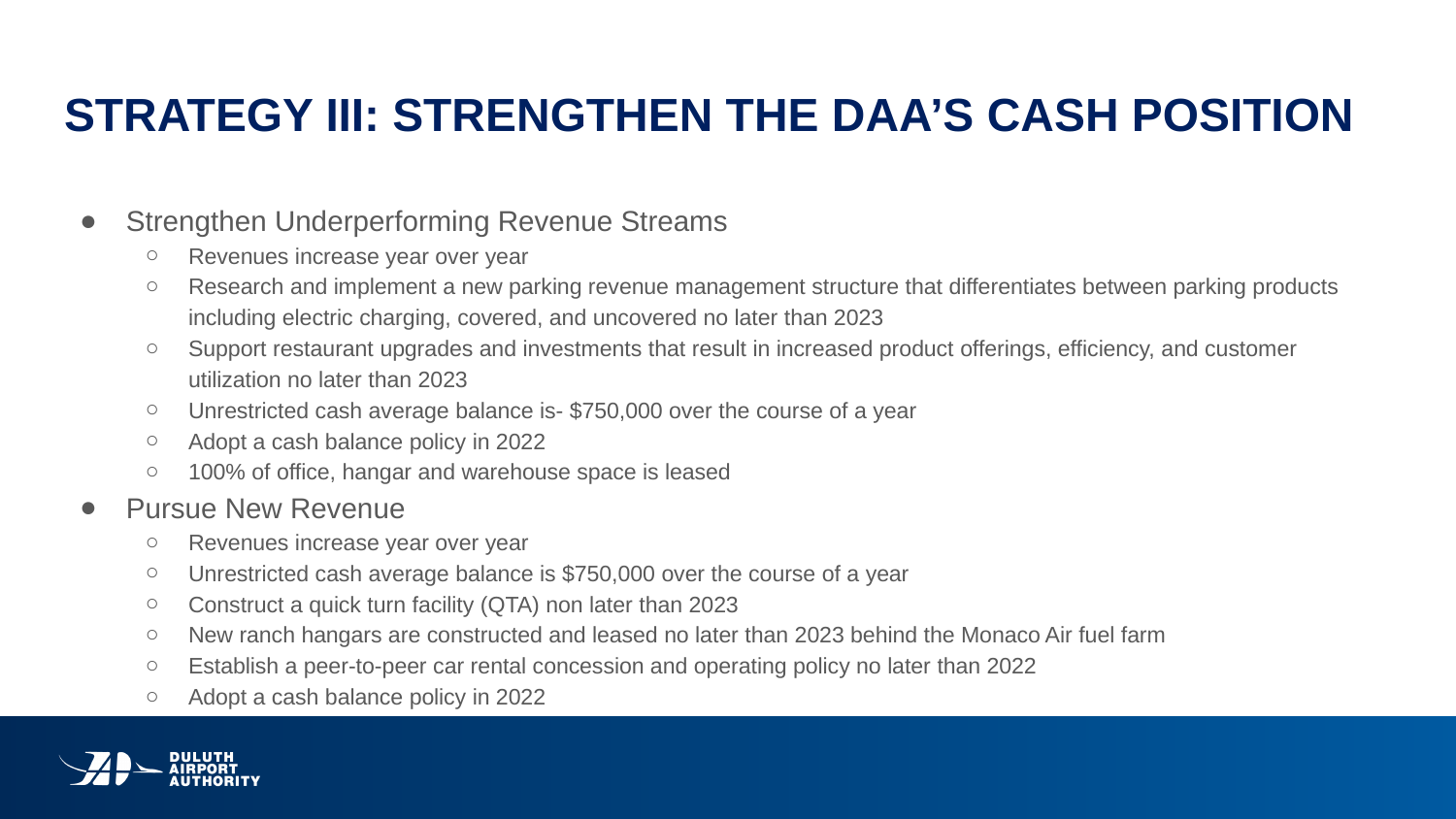

# STRATEGY III: STRENGTHEN THE DAA’S CASH POSITION
Strengthen Underperforming Revenue Streams
Revenues increase year over year
Research and implement a new parking revenue management structure that differentiates between parking products including electric charging, covered, and uncovered no later than 2023
Support restaurant upgrades and investments that result in increased product offerings, efficiency, and customer utilization no later than 2023
Unrestricted cash average balance is- $750,000 over the course of a year
Adopt a cash balance policy in 2022
100% of office, hangar and warehouse space is leased
Pursue New Revenue
Revenues increase year over year
Unrestricted cash average balance is $750,000 over the course of a year
Construct a quick turn facility (QTA) non later than 2023
New ranch hangars are constructed and leased no later than 2023 behind the Monaco Air fuel farm
Establish a peer-to-peer car rental concession and operating policy no later than 2022
Adopt a cash balance policy in 2022